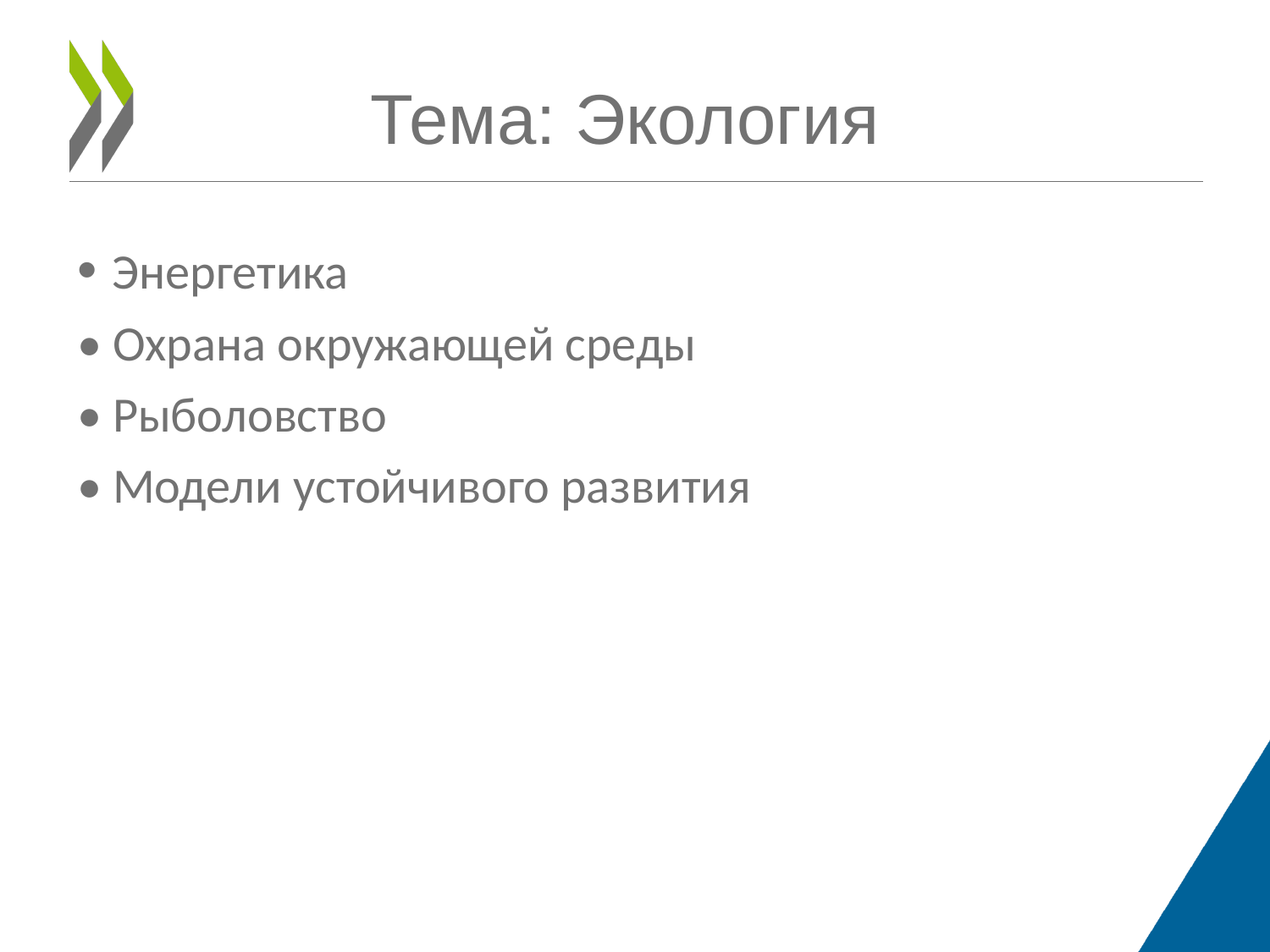

# Тема: Экология
• Энергетика
• Охрана окружающей среды
• Рыболовство
• Модели устойчивого развития